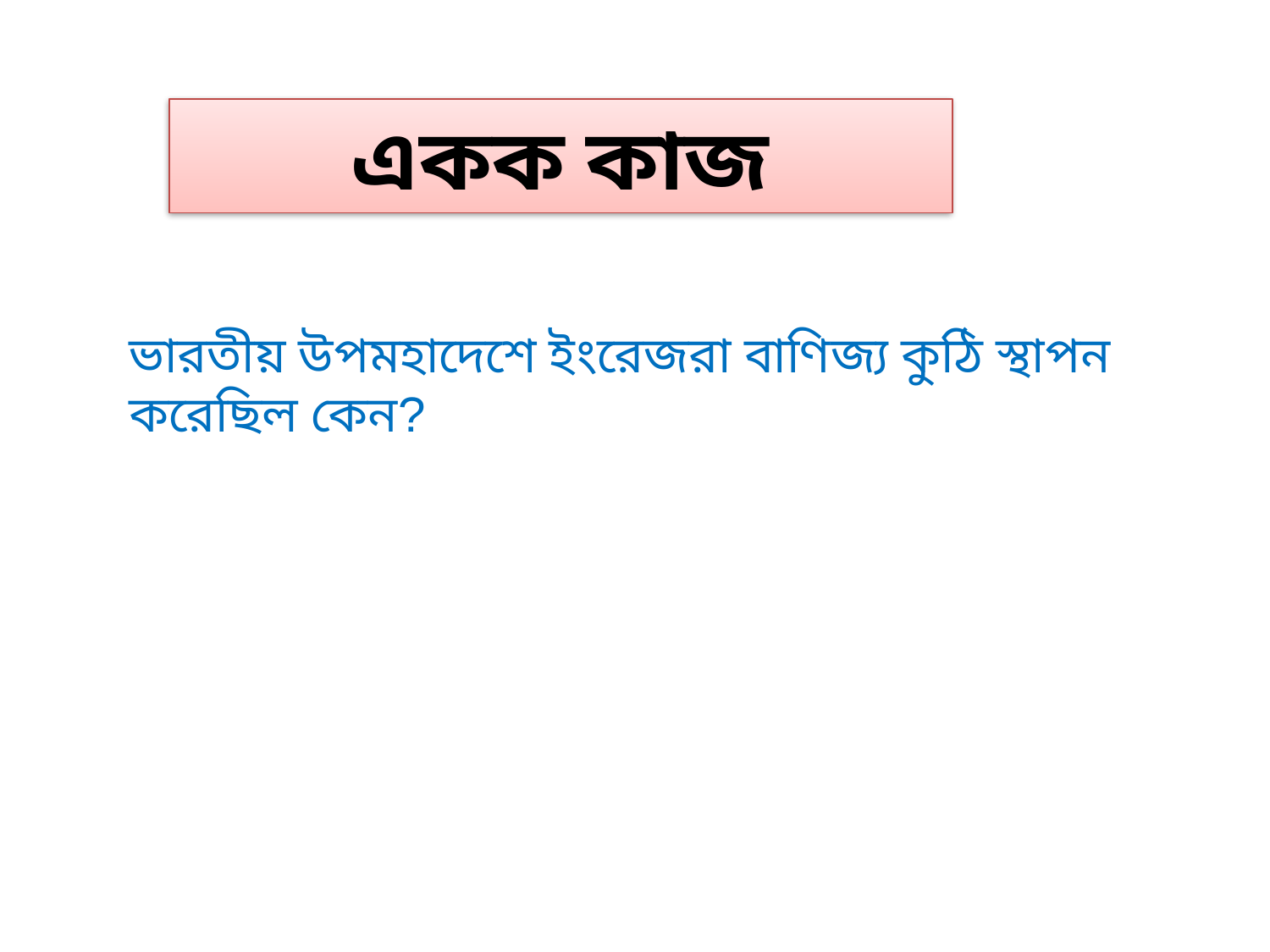

একক কাজ
ভারতীয় উপমহাদেশে ইংরেজরা বাণিজ্য কুঠি স্থাপন করেছিল কেন?